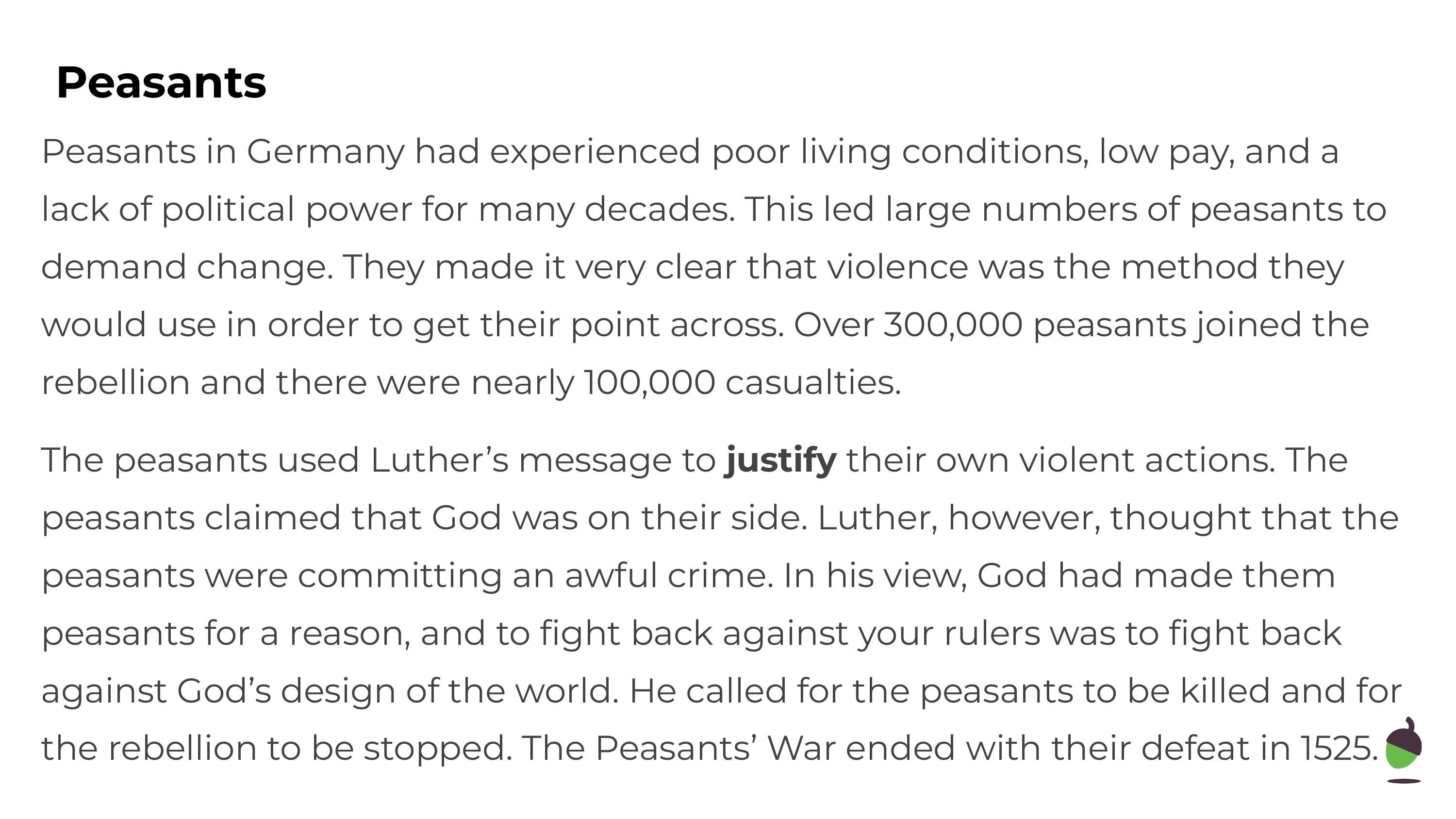

Peasants
Peasants in Germany had experienced poor living conditions, low pay, and a lack of political power for many decades. This led large numbers of peasants to demand change. They made it very clear that violence was the method they would use in order to get their point across. Over 300,000 peasants joined the rebellion and there were nearly 100,000 casualties.
The peasants used Luther’s message to justify their own violent actions. The peasants claimed that God was on their side. Luther, however, thought that the peasants were committing an awful crime. In his view, God had made them peasants for a reason, and to fight back against your rulers was to fight back against God’s design of the world. He called for the peasants to be killed and for the rebellion to be stopped. The Peasants’ War ended with their defeat in 1525.

4